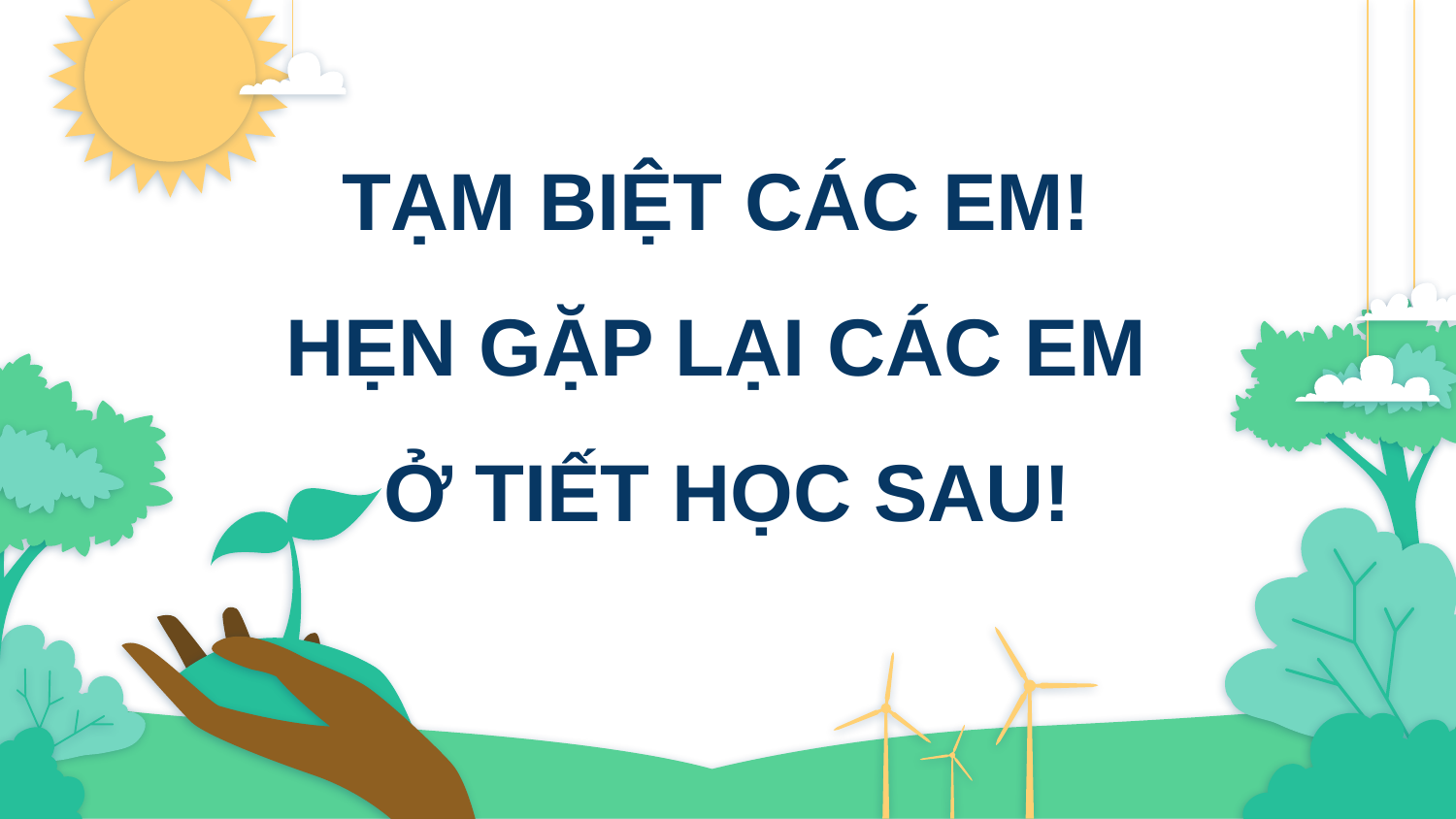

# TẠM BIỆT CÁC EM! HẸN GẶP LẠI CÁC EM Ở TIẾT HỌC SAU!